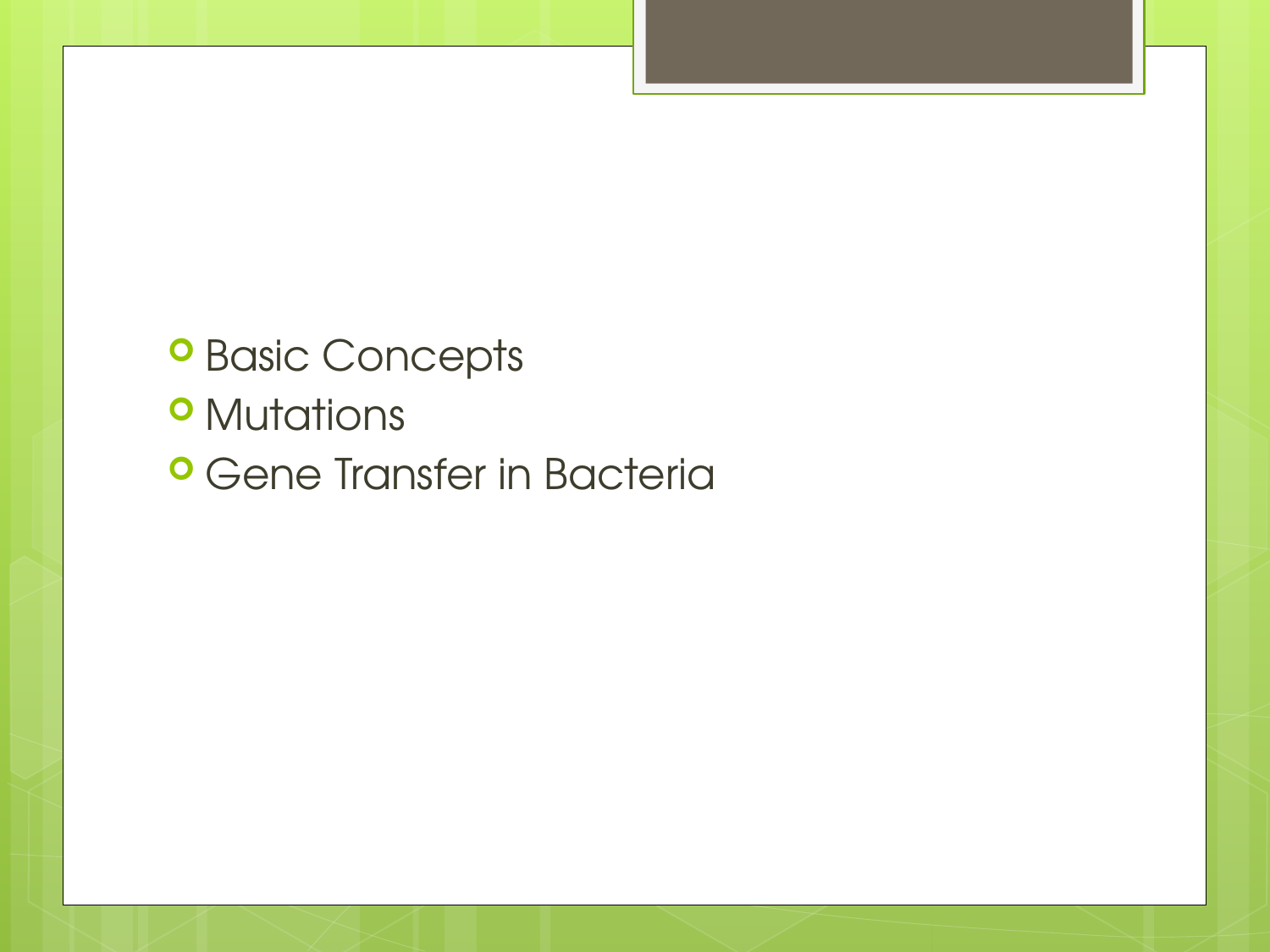

#
Basic Concepts
Mutations
Gene Transfer in Bacteria